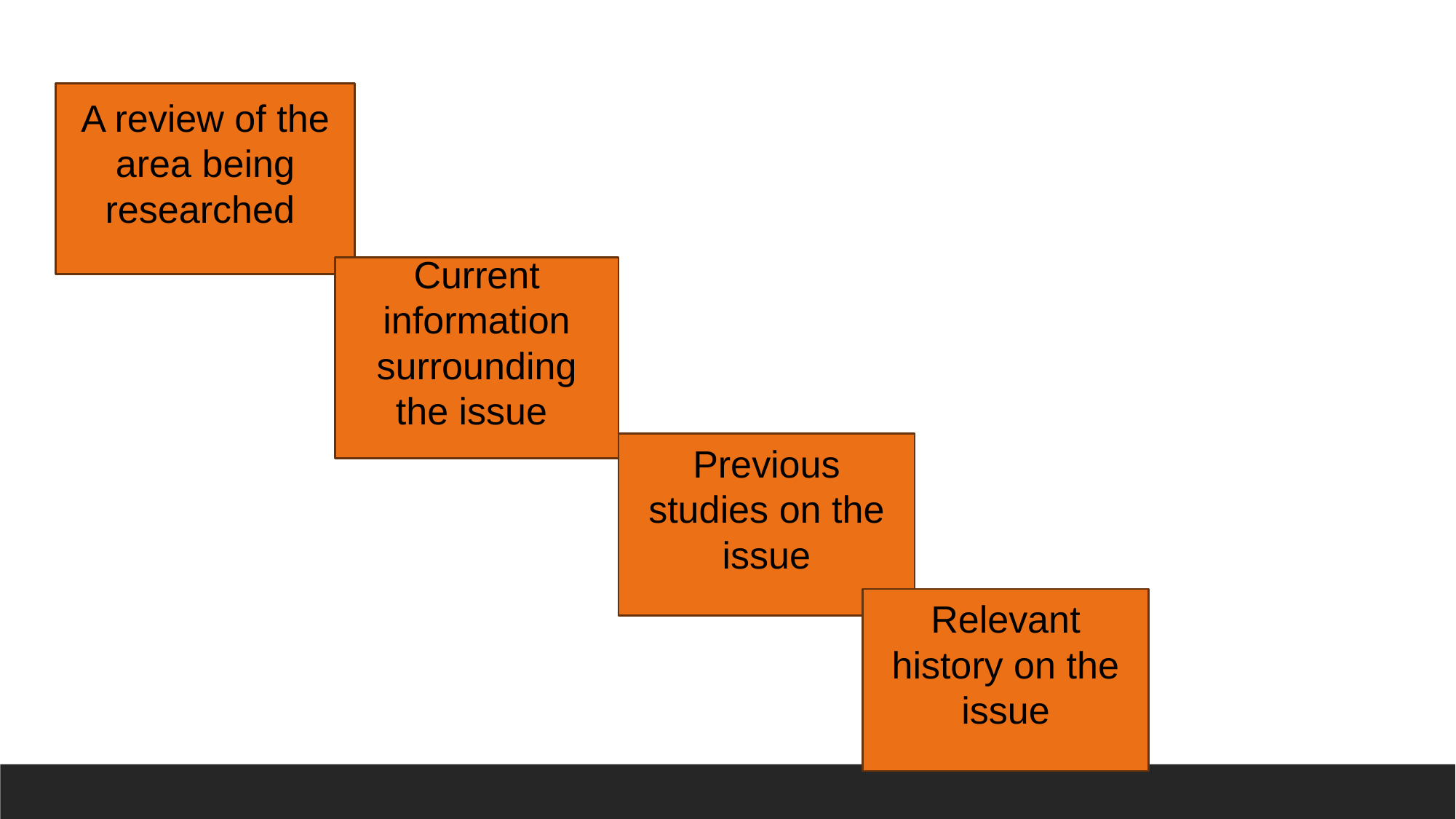

A review of the area being researched

Current information surrounding the issue

Previous studies on the issue

Relevant history on the issue